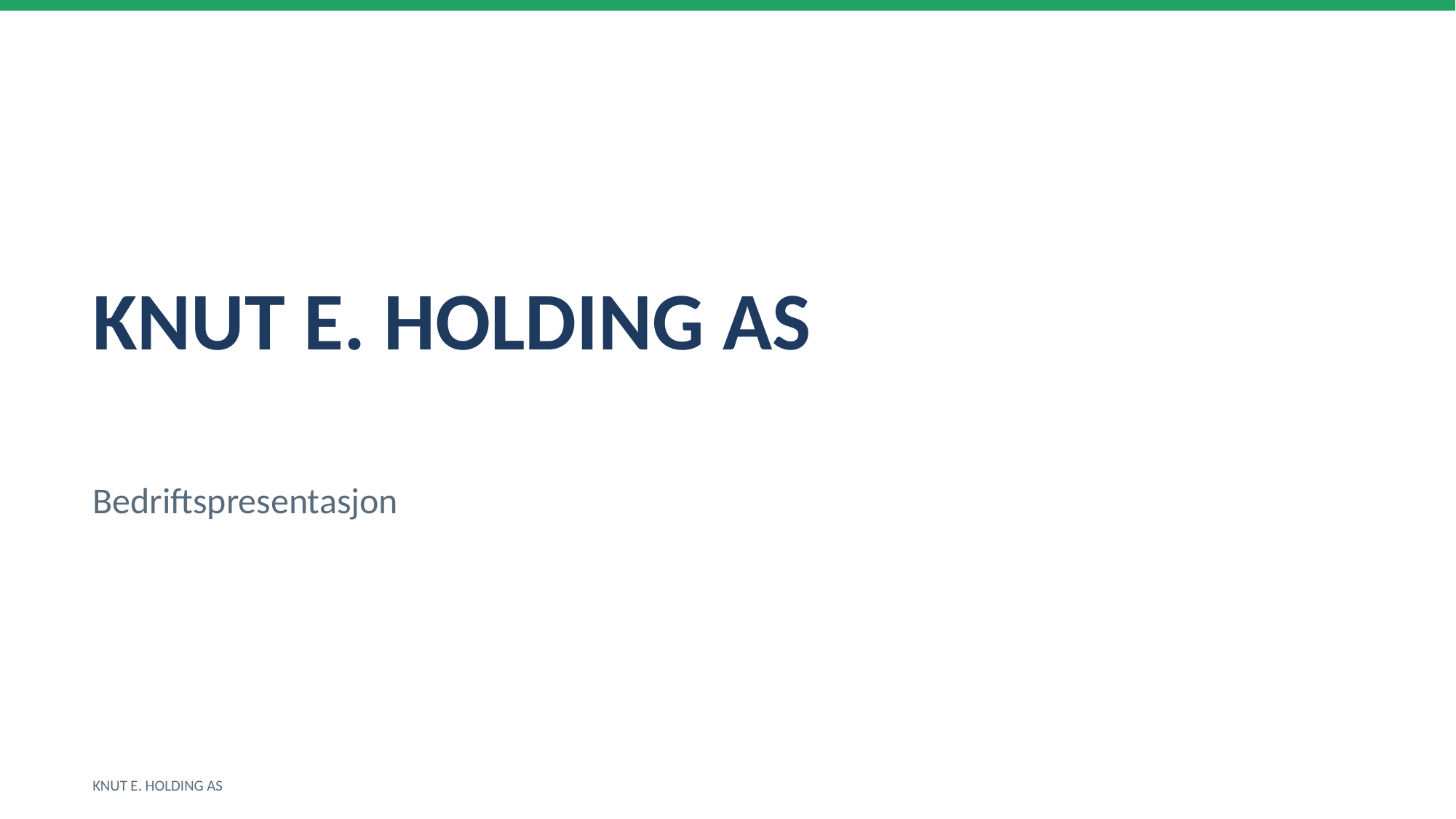

KNUT E. HOLDING AS
Bedriftspresentasjon
KNUT E. HOLDING AS